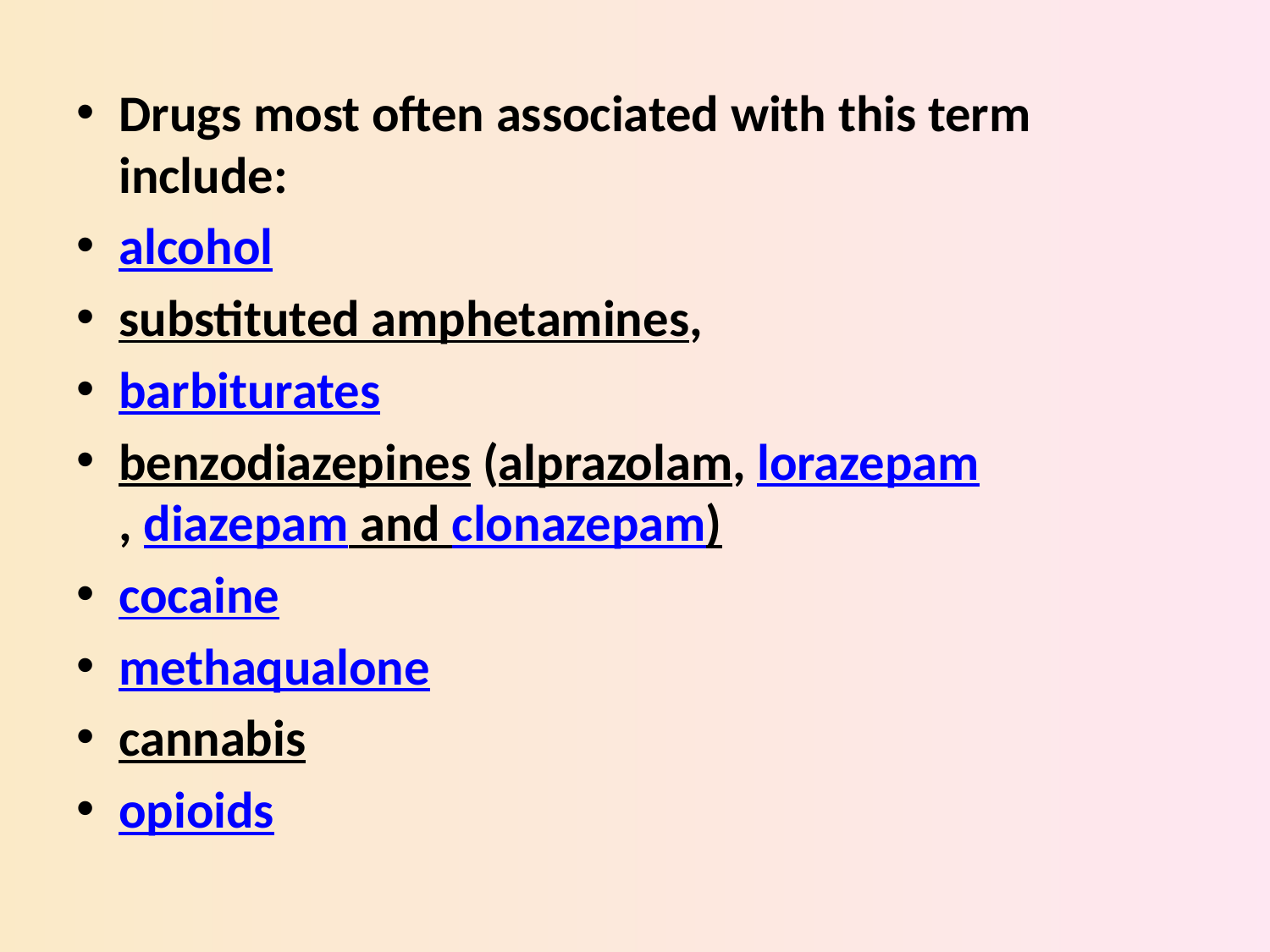

Drugs most often associated with this term include:
alcohol
substituted amphetamines,
barbiturates
benzodiazepines (alprazolam, lorazepam, diazepam and clonazepam)
cocaine
methaqualone
cannabis
opioids